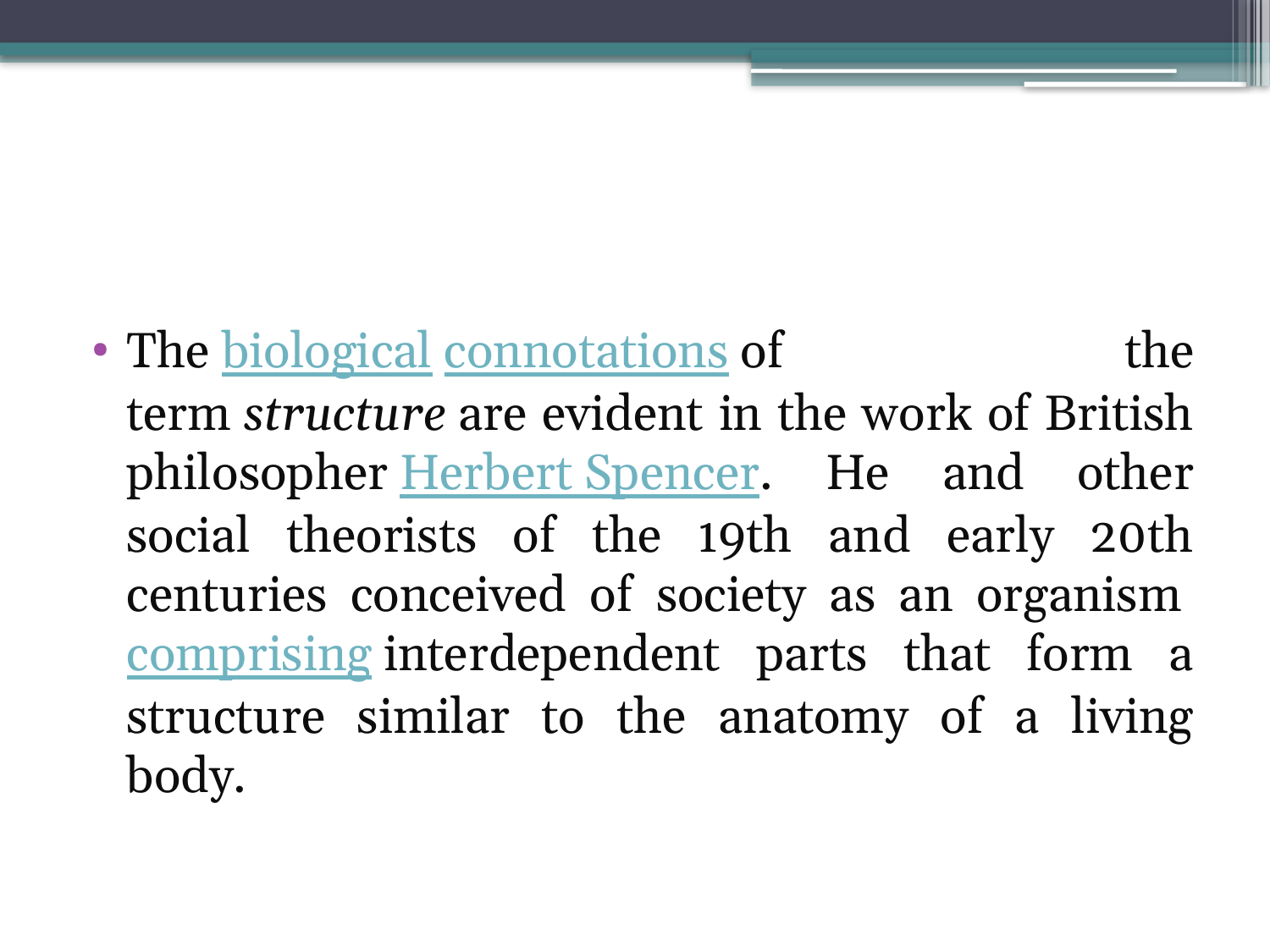

The biological connotations of the term structure are evident in the work of British philosopher Herbert Spencer. He and other social theorists of the 19th and early 20th centuries conceived of society as an organism comprising interdependent parts that form a structure similar to the anatomy of a living body.